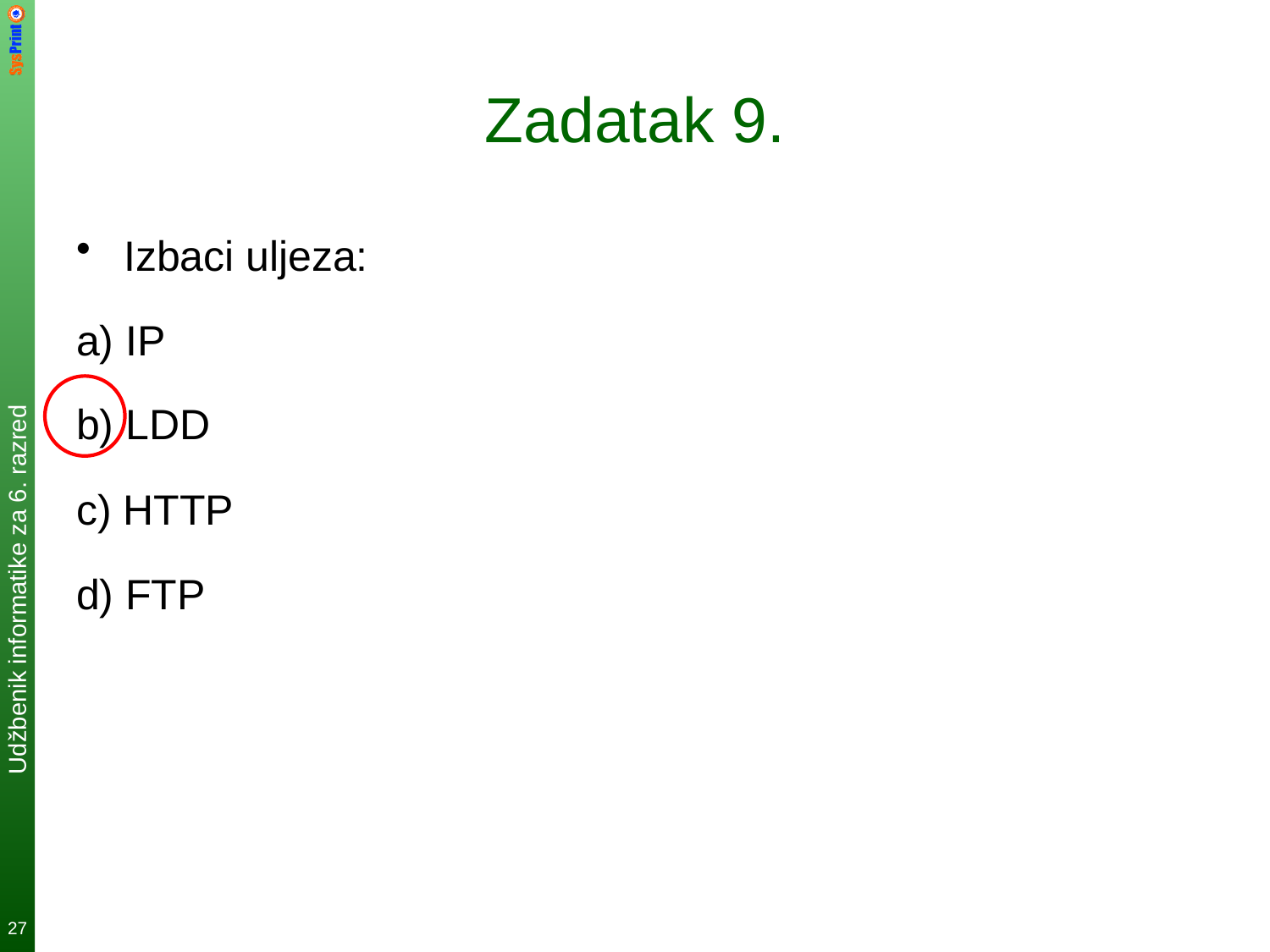

# Zadatak 9.
Izbaci uljeza:
a) IP
b) LDD
c) HTTP
d) FTP